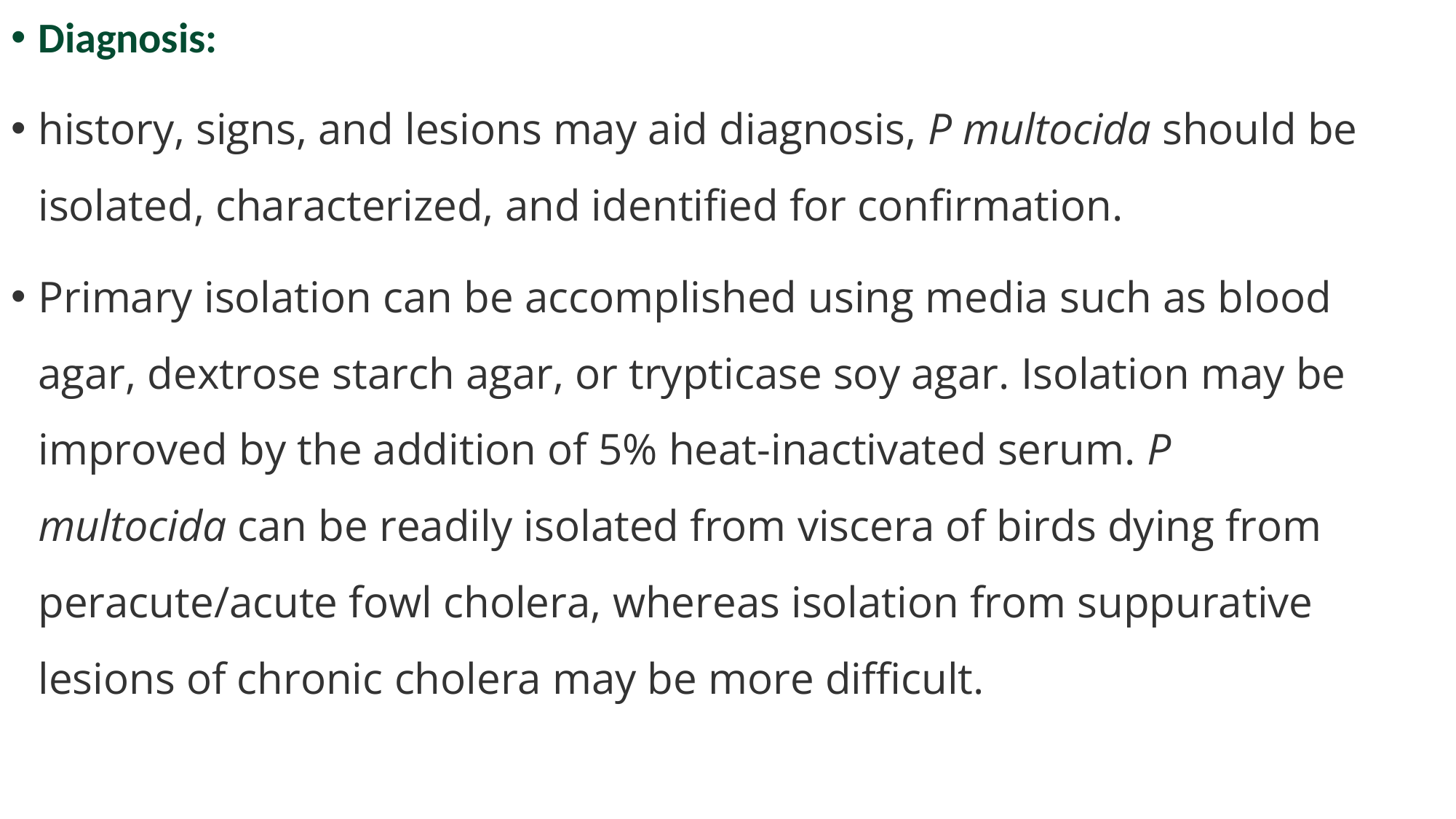

Diagnosis:
history, signs, and lesions may aid diagnosis, P multocida should be isolated, characterized, and identified for confirmation.
Primary isolation can be accomplished using media such as blood agar, dextrose starch agar, or trypticase soy agar. Isolation may be improved by the addition of 5% heat-inactivated serum. P multocida can be readily isolated from viscera of birds dying from peracute/acute fowl cholera, whereas isolation from suppurative lesions of chronic cholera may be more difficult.